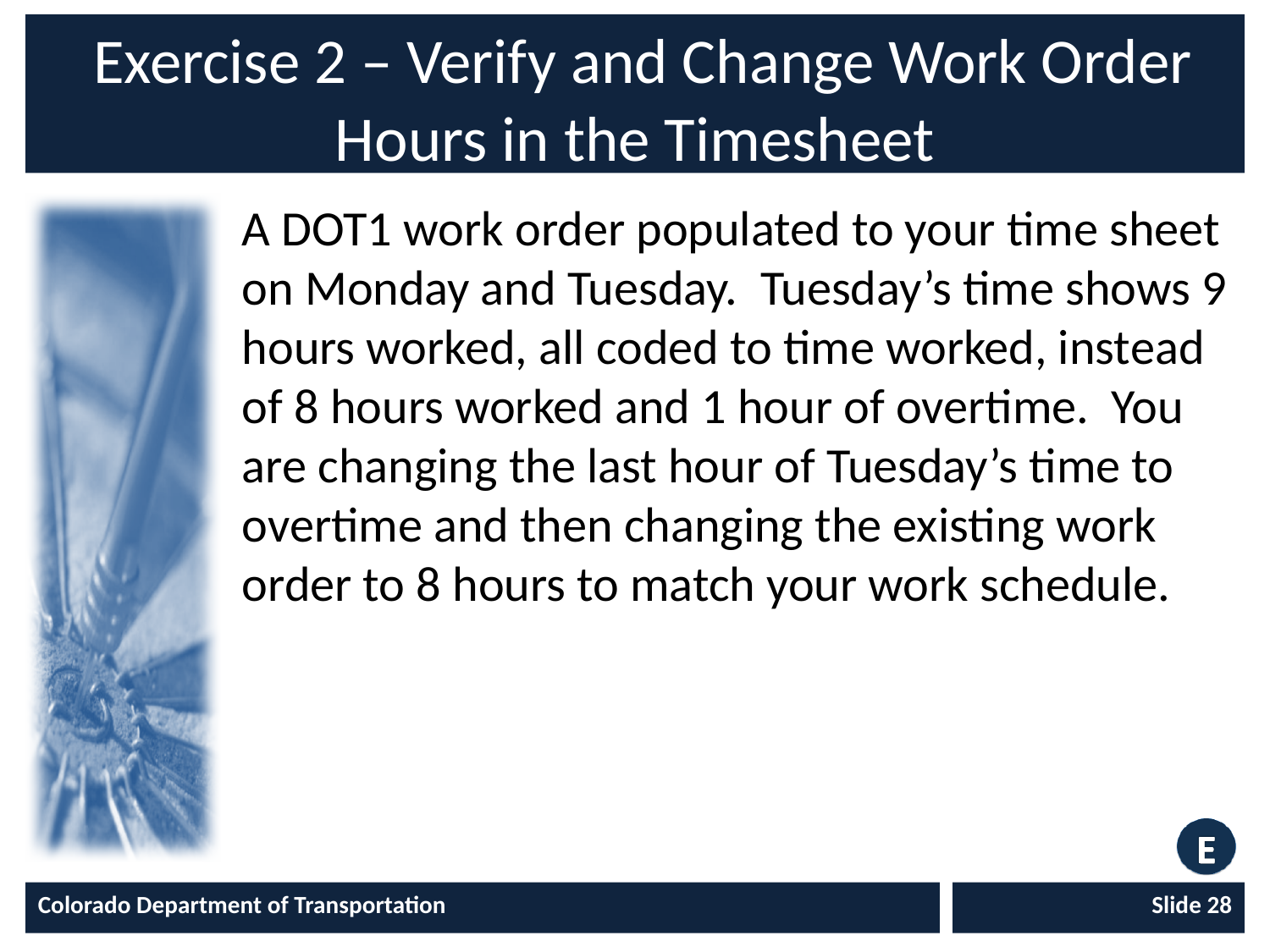

# Exercise 2 – Verify and Change Work Order Hours in the Timesheet
A DOT1 work order populated to your time sheet on Monday and Tuesday.  Tuesday’s time shows 9 hours worked, all coded to time worked, instead of 8 hours worked and 1 hour of overtime.  You are changing the last hour of Tuesday’s time to overtime and then changing the existing work order to 8 hours to match your work schedule.
Colorado Department of Transportation
Slide 28